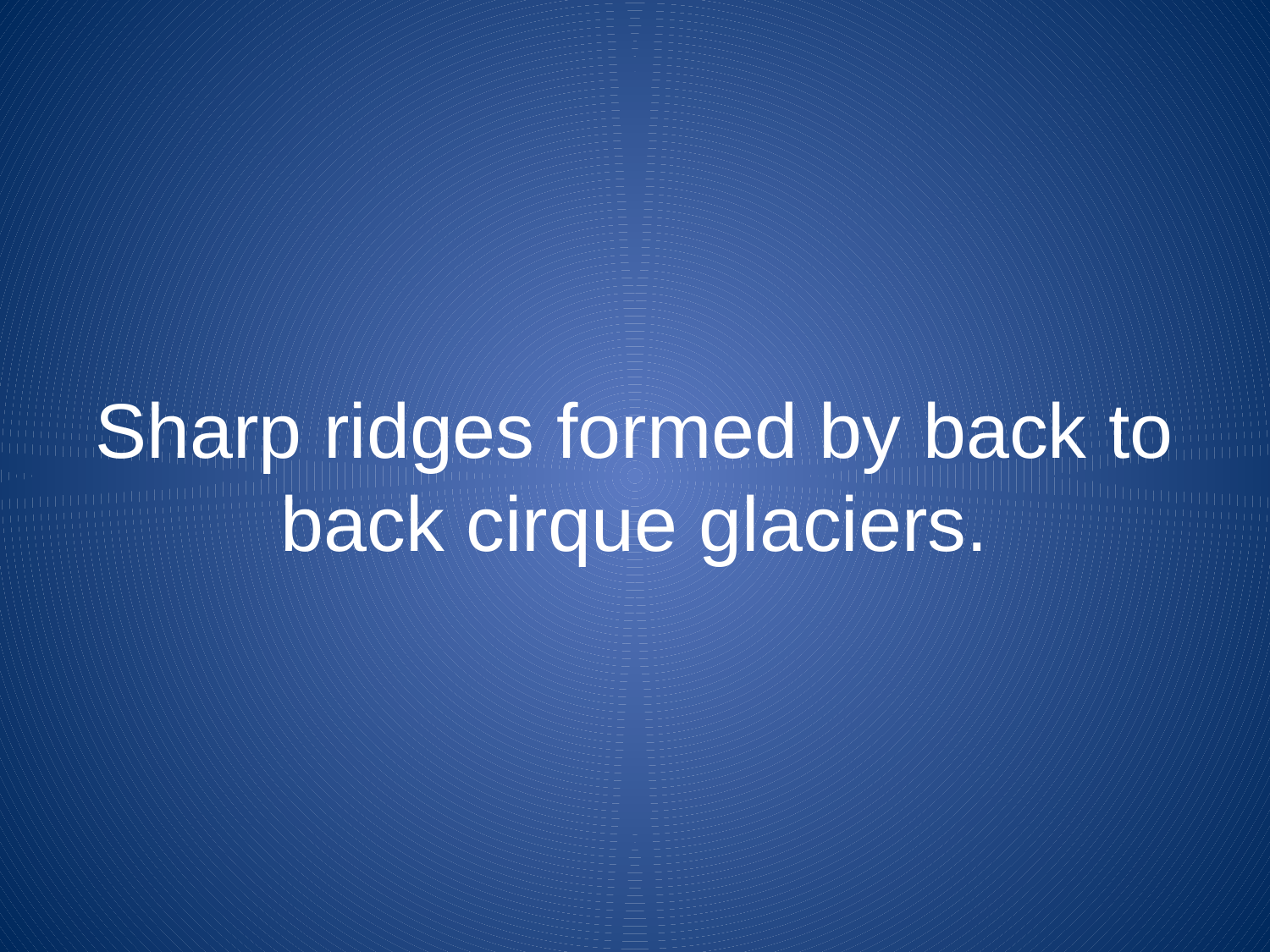

# Sharp ridges formed by back to back cirque glaciers.